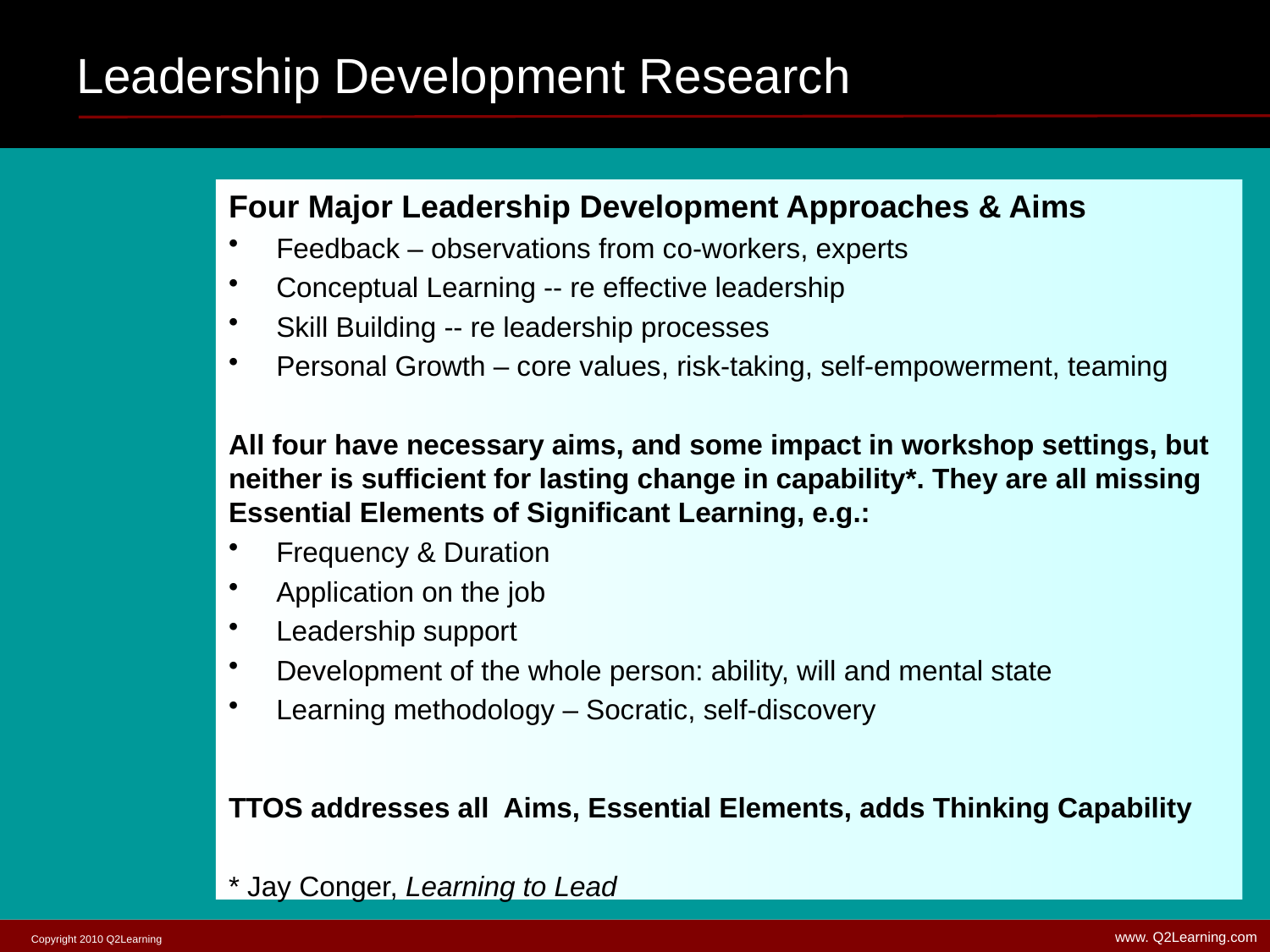

# Leadership Development Research

Four Major Leadership Development Approaches & Aims
Feedback – observations from co-workers, experts
Conceptual Learning -- re effective leadership
Skill Building -- re leadership processes
Personal Growth – core values, risk-taking, self-empowerment, teaming

All four have necessary aims, and some impact in workshop settings, but neither is sufficient for lasting change in capability*. They are all missing Essential Elements of Significant Learning, e.g.:
Frequency & Duration
Application on the job
Leadership support
Development of the whole person: ability, will and mental state
Learning methodology – Socratic, self-discovery

TTOS addresses all  Aims, Essential Elements, adds Thinking Capability

* Jay Conger, Learning to Lead